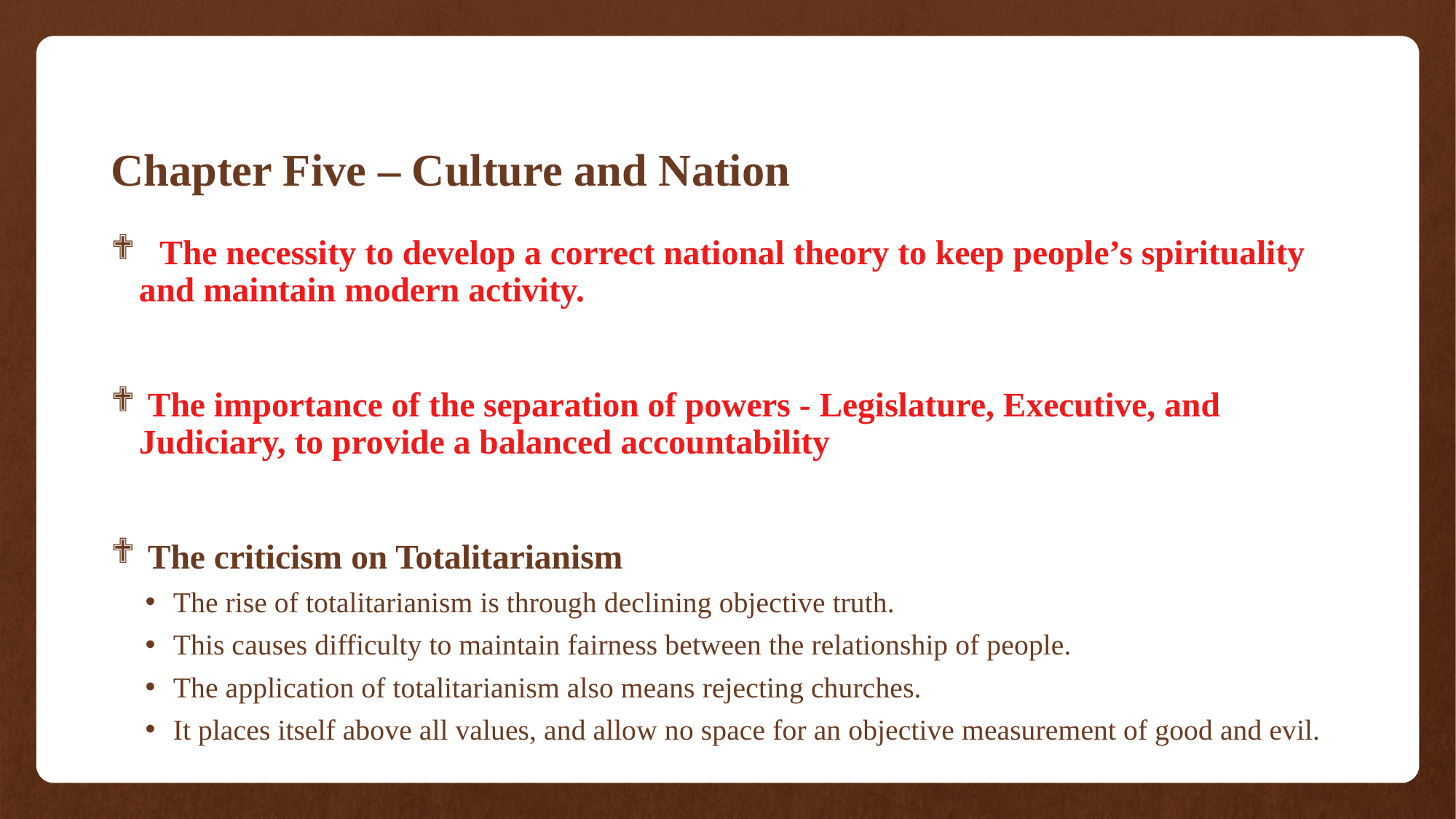

# Chapter Five – Culture and Nation

 The necessity to develop a correct national theory to keep people’s spirituality and maintain modern activity.

 The importance of the separation of powers - Legislature, Executive, and Judiciary, to provide a balanced accountability

 The criticism on Totalitarianism
The rise of totalitarianism is through declining objective truth.
This causes difficulty to maintain fairness between the relationship of people.
The application of totalitarianism also means rejecting churches.
It places itself above all values, and allow no space for an objective measurement of good and evil.